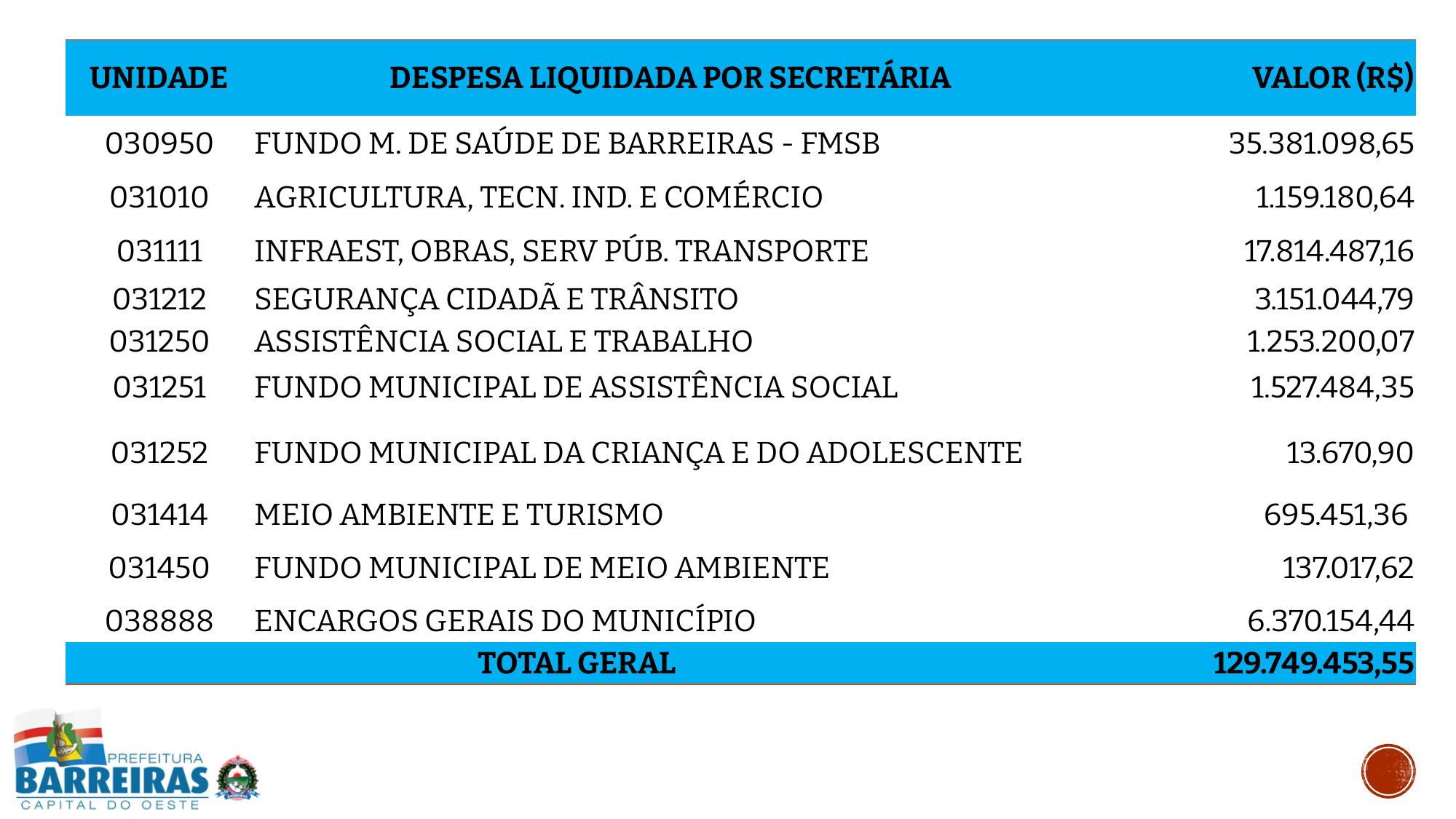

| UNIDADE | DESPESA LIQUIDADA POR SECRETÁRIA | VALOR (R$) |
| --- | --- | --- |
| 030950 | FUNDO M. DE SAÚDE DE BARREIRAS - FMSB | 35.381.098,65 |
| 031010 | AGRICULTURA, TECN. IND. E COMÉRCIO | 1.159.180,64 |
| 031111 | INFRAEST, OBRAS, SERV PÚB. TRANSPORTE | 17.814.487,16 |
| 031212 | SEGURANÇA CIDADÃ E TRÂNSITO | 3.151.044,79 |
| 031250 | ASSISTÊNCIA SOCIAL E TRABALHO | 1.253.200,07 |
| 031251 | FUNDO MUNICIPAL DE ASSISTÊNCIA SOCIAL | 1.527.484,35 |
| 031252 | FUNDO MUNICIPAL DA CRIANÇA E DO ADOLESCENTE | 13.670,90 |
| 031414 | MEIO AMBIENTE E TURISMO | 695.451,36 |
| 031450 | FUNDO MUNICIPAL DE MEIO AMBIENTE | 137.017,62 |
| 038888 | ENCARGOS GERAIS DO MUNICÍPIO | 6.370.154,44 |
| TOTAL GERAL |  | 129.749.453,55 |